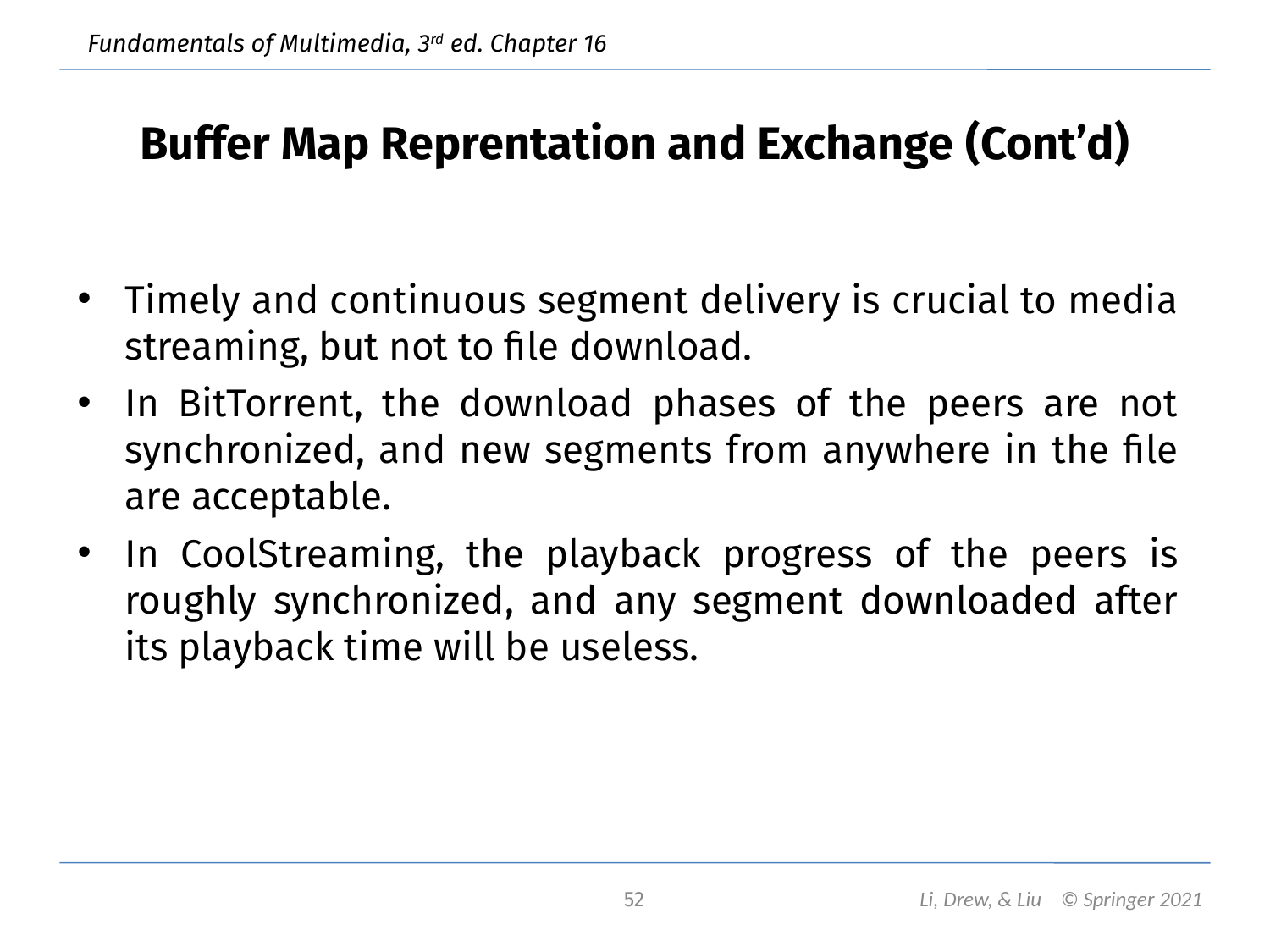

# Buffer Map Reprentation and Exchange (Cont’d)
Timely and continuous segment delivery is crucial to media streaming, but not to file download.
In BitTorrent, the download phases of the peers are not synchronized, and new segments from anywhere in the file are acceptable.
In CoolStreaming, the playback progress of the peers is roughly synchronized, and any segment downloaded after its playback time will be useless.
52
Li, Drew, & Liu    © Springer 2021